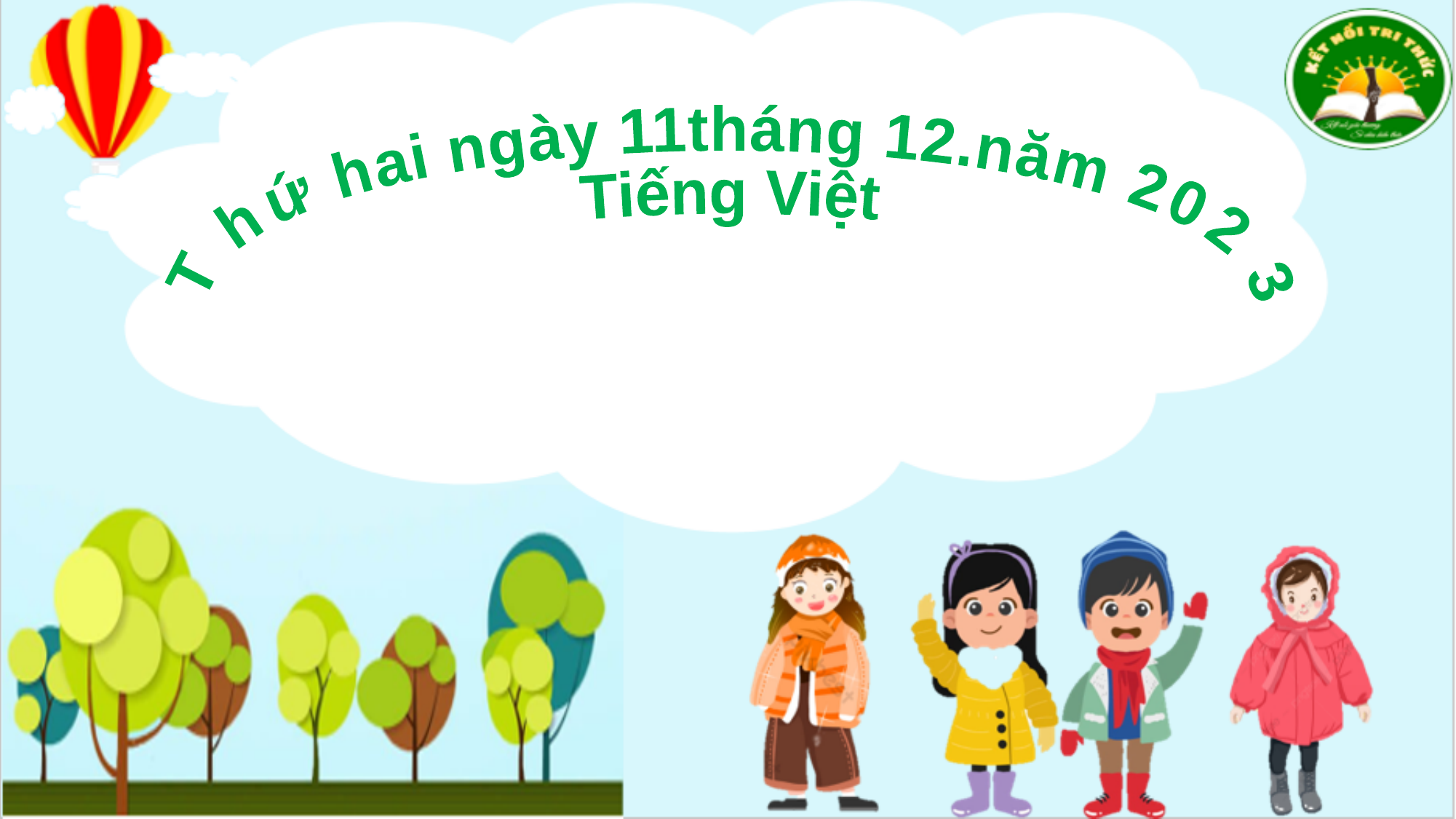

Thứ hai ngày 11tháng 12.năm 2023
Tiếng Việt